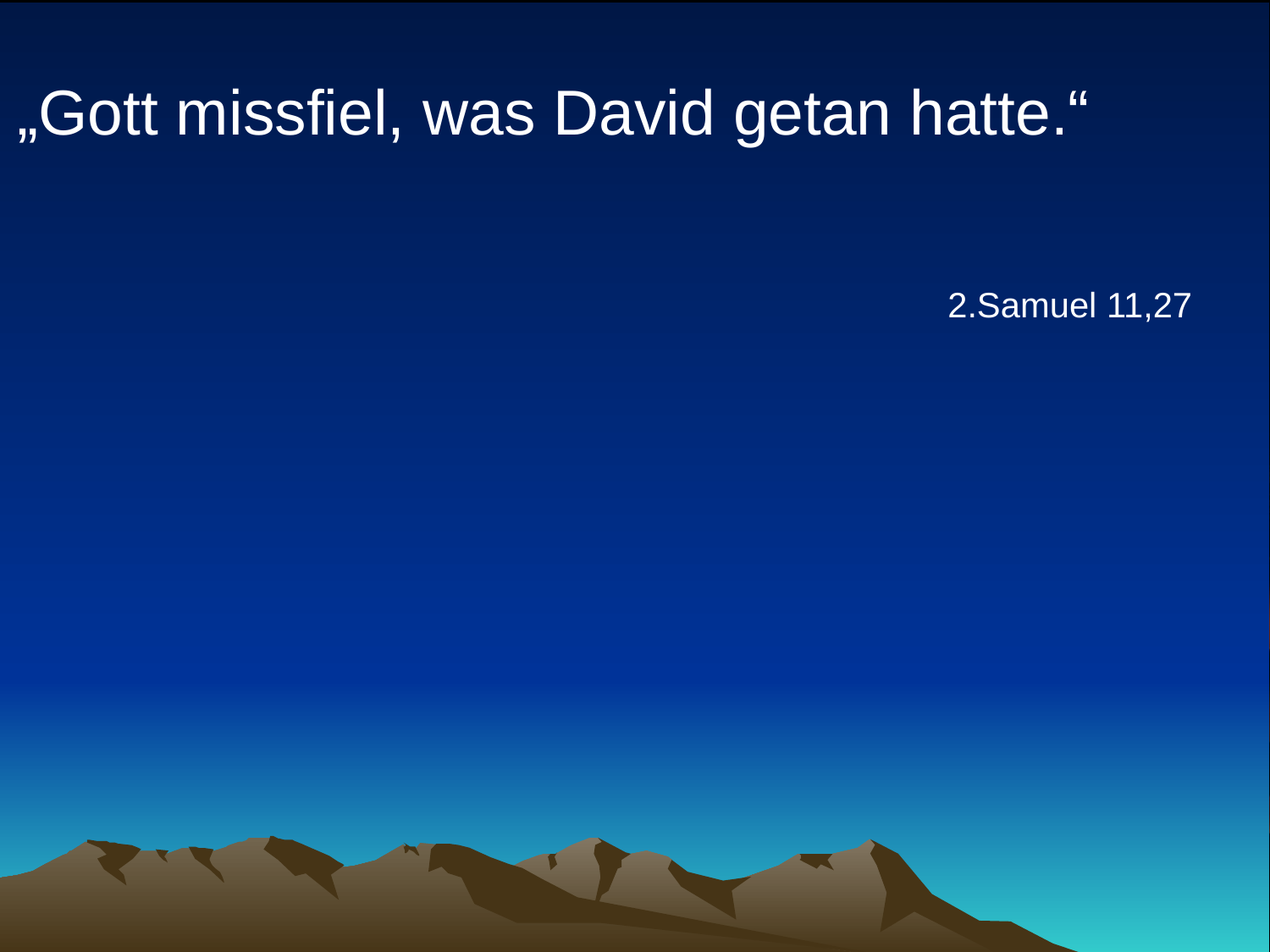

# „Gott missfiel, was David getan hatte.“
2.Samuel 11,27